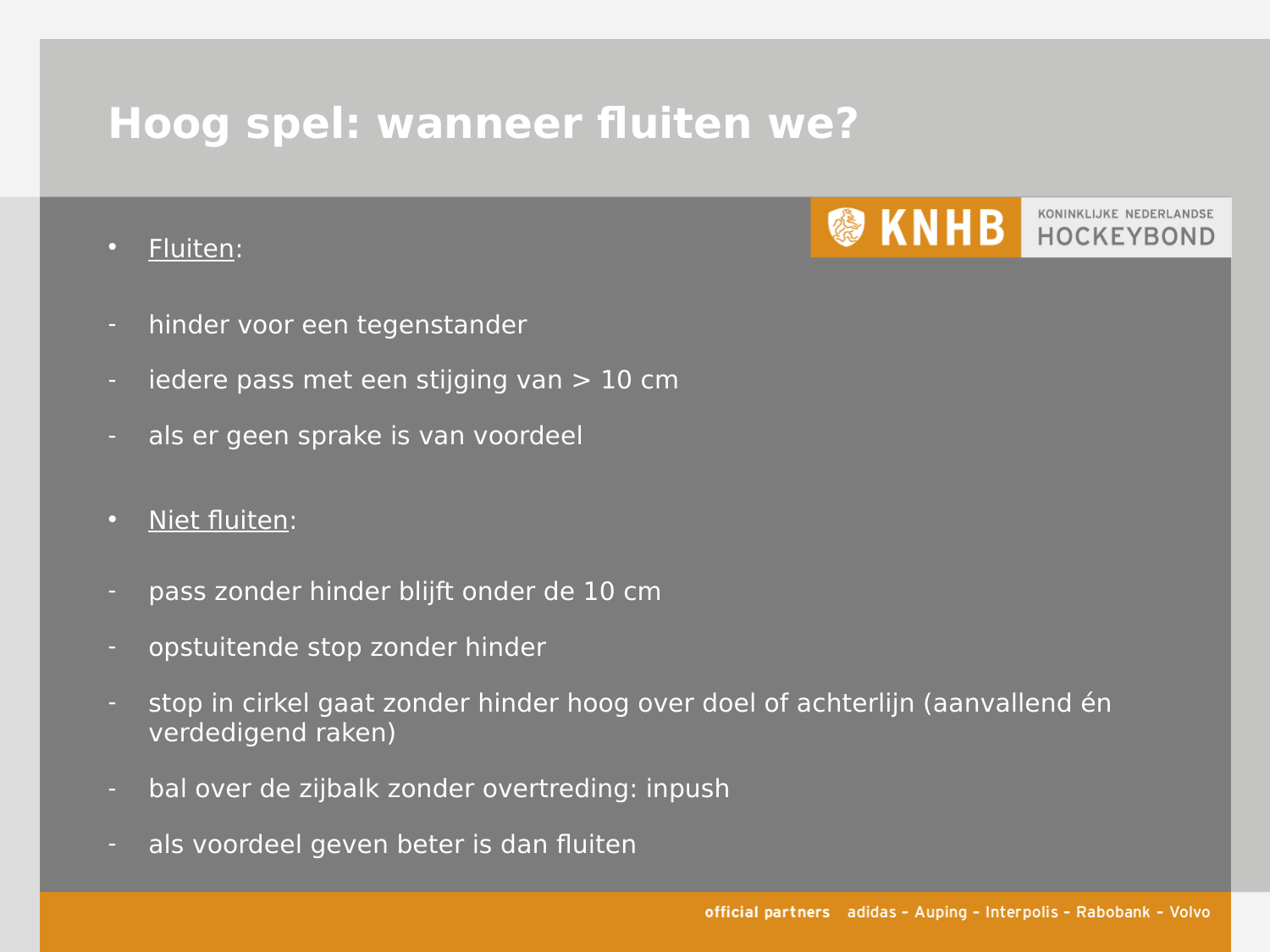

# Hoog spel: wanneer fluiten we?
Fluiten:

hinder voor een tegenstander
iedere pass met een stijging van > 10 cm
als er geen sprake is van voordeel

Niet fluiten:

pass zonder hinder blijft onder de 10 cm
opstuitende stop zonder hinder
stop in cirkel gaat zonder hinder hoog over doel of achterlijn (aanvallend én verdedigend raken)
bal over de zijbalk zonder overtreding: inpush
als voordeel geven beter is dan fluiten